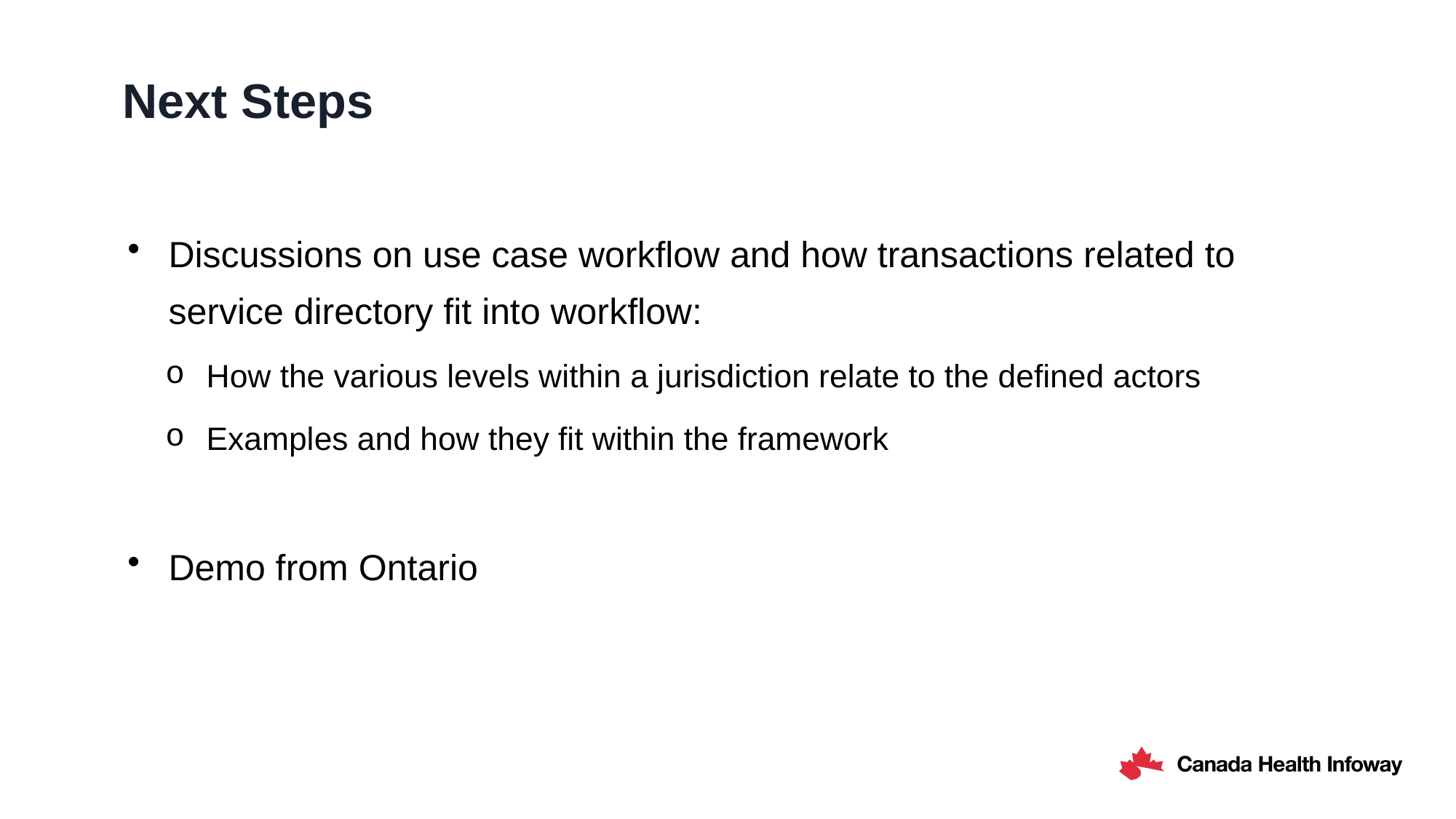

# Next Steps
Discussions on use case workflow and how transactions related to service directory fit into workflow:
How the various levels within a jurisdiction relate to the defined actors
Examples and how they fit within the framework

Demo from Ontario